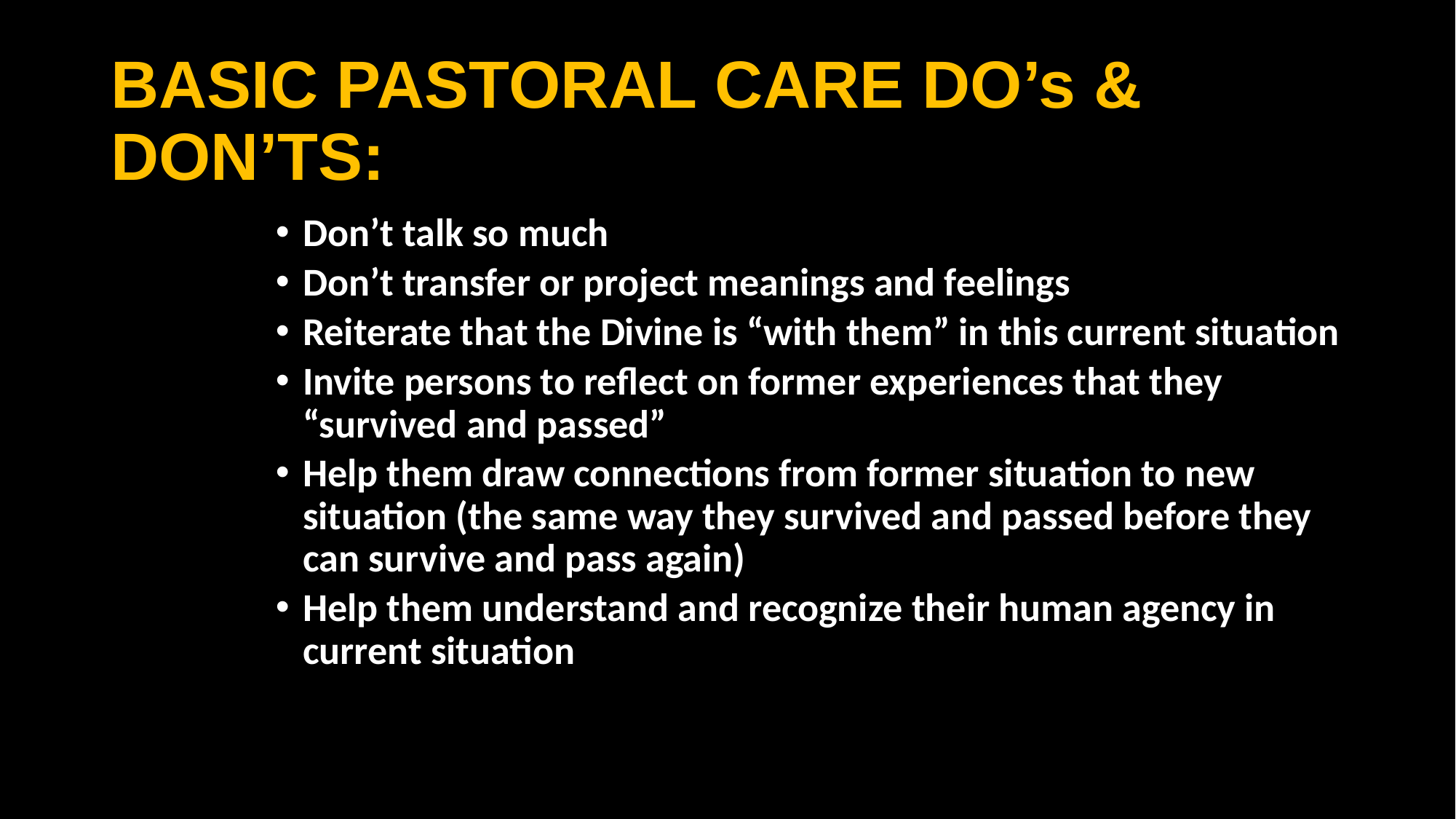

# BASIC PASTORAL CARE DO’s & DON’TS:

Don’t talk so much
Don’t transfer or project meanings and feelings
Reiterate that the Divine is “with them” in this current situation
Invite persons to reflect on former experiences that they “survived and passed”
Help them draw connections from former situation to new situation (the same way they survived and passed before they can survive and pass again)
Help them understand and recognize their human agency in current situation